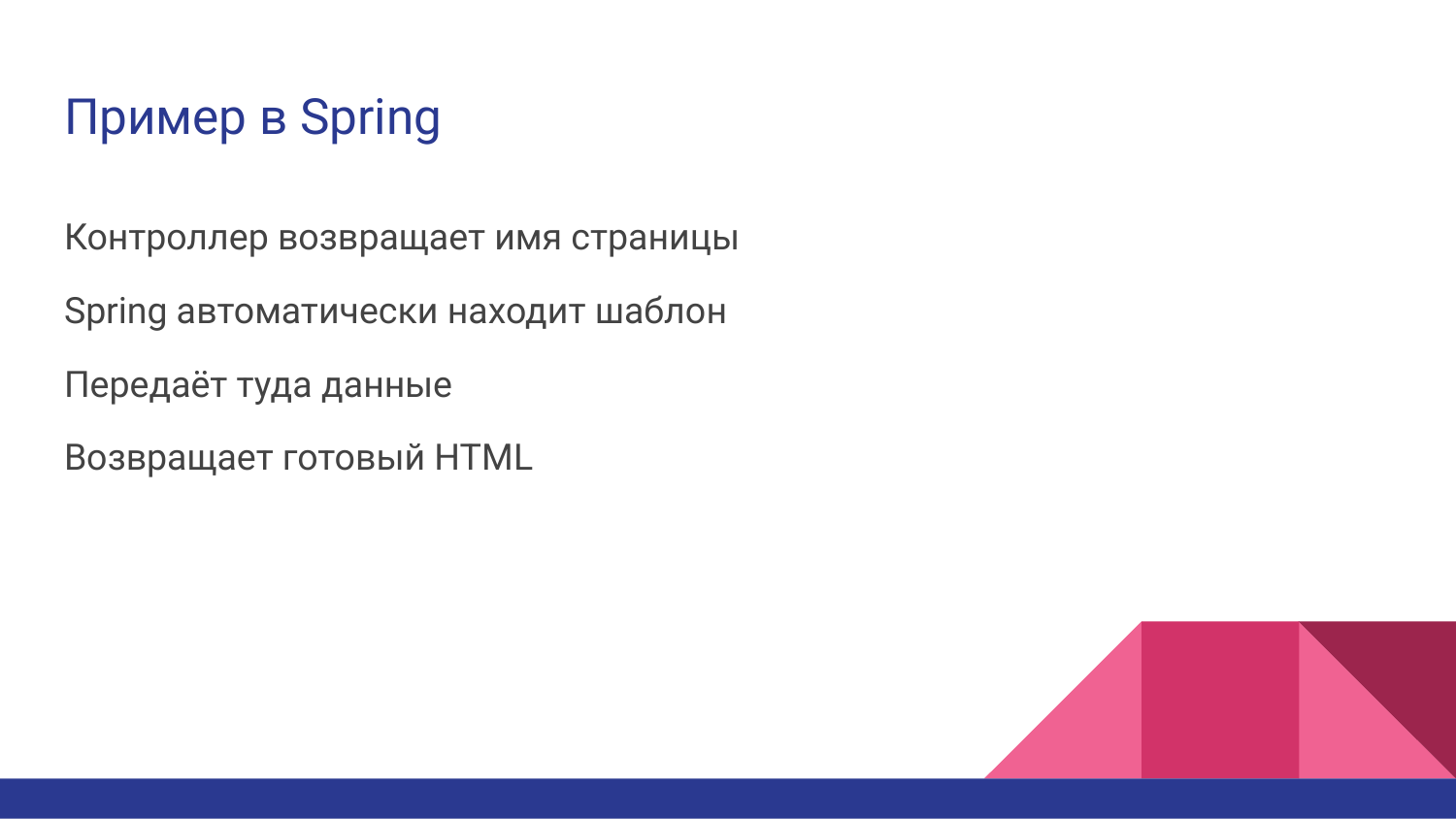

# Пример в Spring
Контроллер возвращает имя страницы
Spring автоматически находит шаблон
Передаёт туда данные
Возвращает готовый HTML